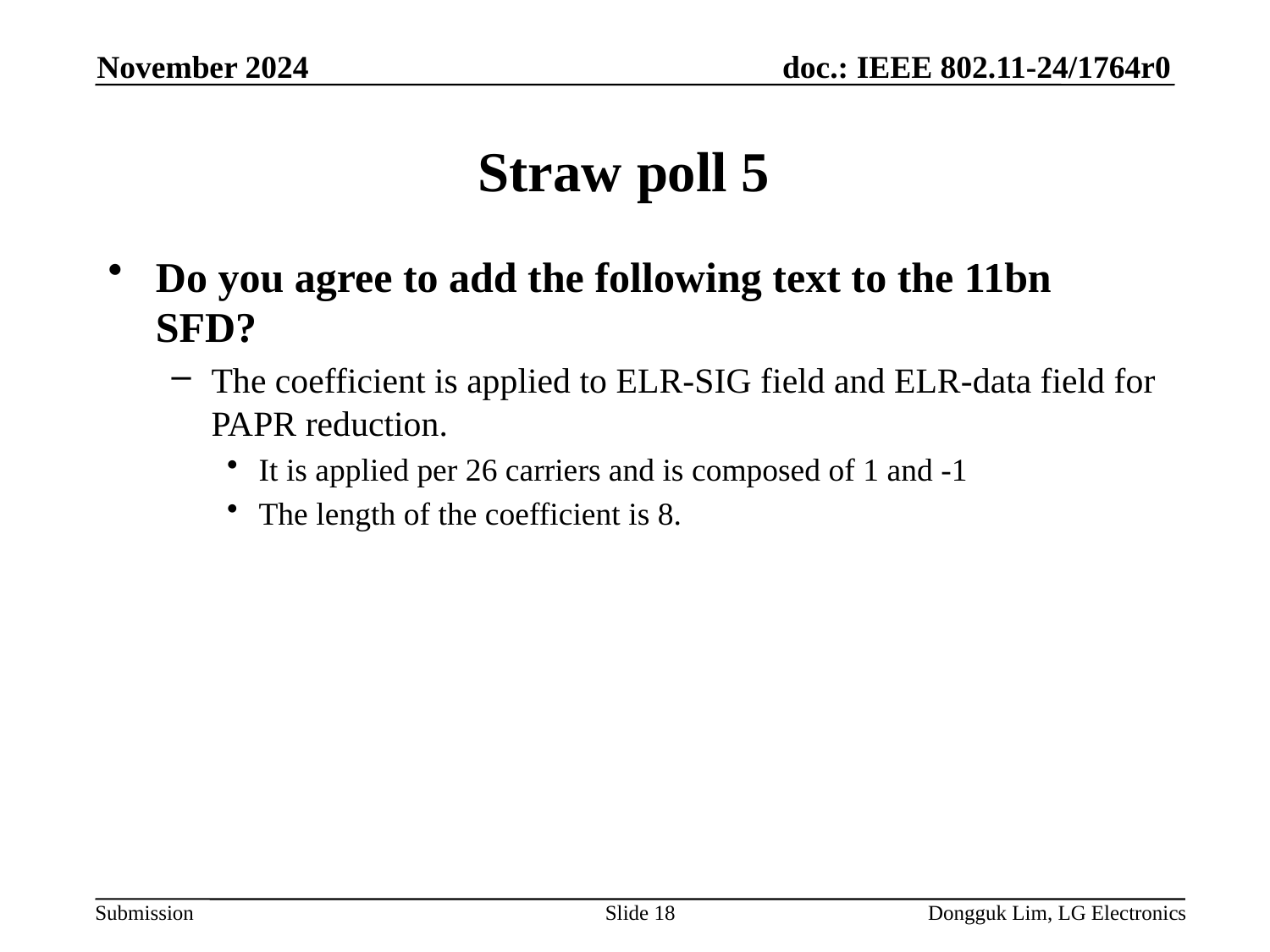

November 2024
# Straw poll 5
Do you agree to add the following text to the 11bn SFD?
The coefficient is applied to ELR-SIG field and ELR-data field for PAPR reduction.
It is applied per 26 carriers and is composed of 1 and -1
The length of the coefficient is 8.

Slide 18
Dongguk Lim, LG Electronics